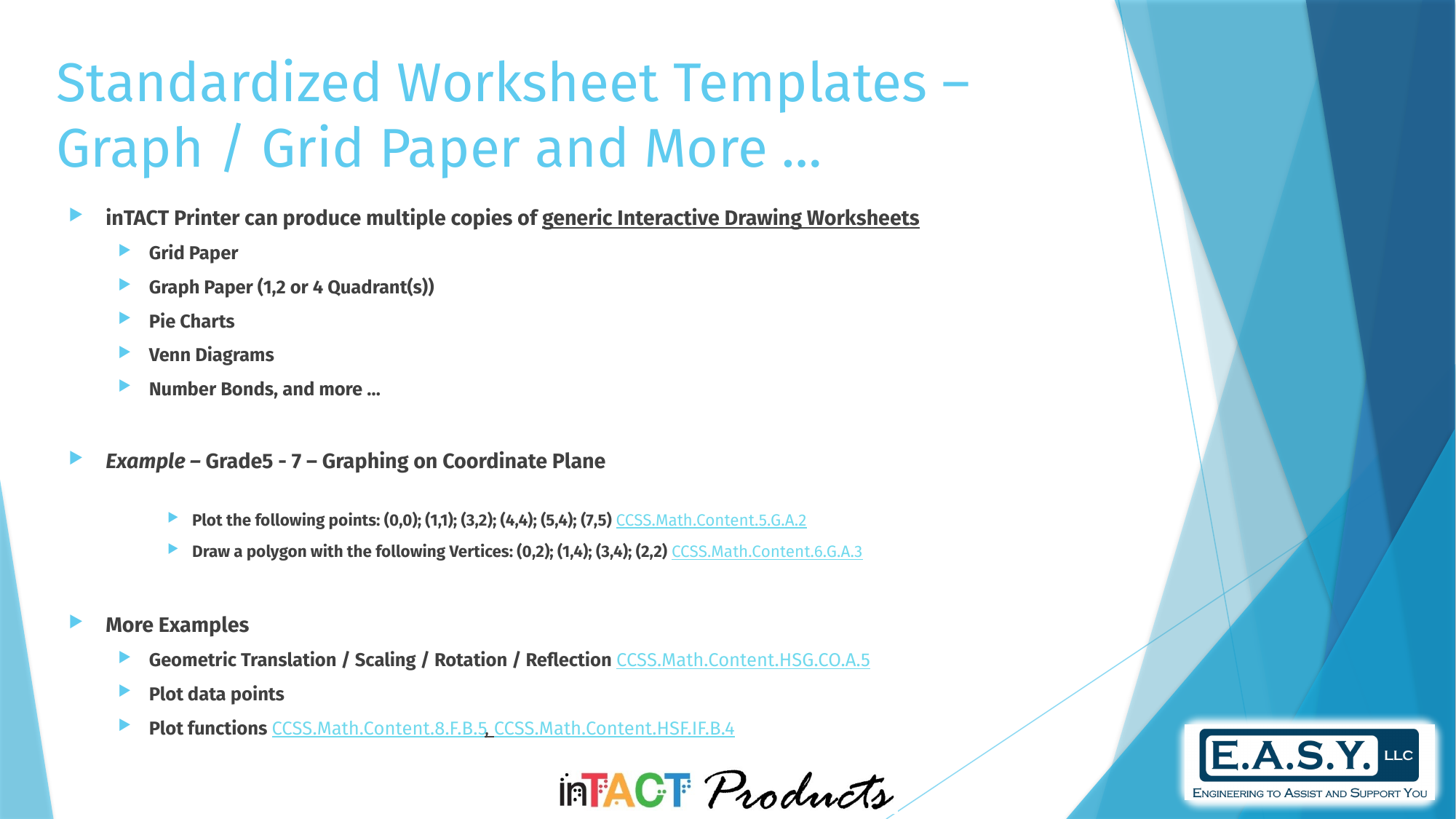

Standardized Worksheet Templates – Graph / Grid Paper and More …
inTACT Printer can produce multiple copies of generic Interactive Drawing Worksheets
Grid Paper
Graph Paper (1,2 or 4 Quadrant(s))
Pie Charts
Venn Diagrams
Number Bonds, and more …

Example – Grade5 - 7 – Graphing on Coordinate Plane
Plot the following points: (0,0); (1,1); (3,2); (4,4); (5,4); (7,5) CCSS.Math.Content.5.G.A.2
Draw a polygon with the following Vertices: (0,2); (1,4); (3,4); (2,2) CCSS.Math.Content.6.G.A.3

More Examples
Geometric Translation / Scaling / Rotation / Reflection CCSS.Math.Content.HSG.CO.A.5
Plot data points
Plot functions CCSS.Math.Content.8.F.B.5, CCSS.Math.Content.HSF.IF.B.4